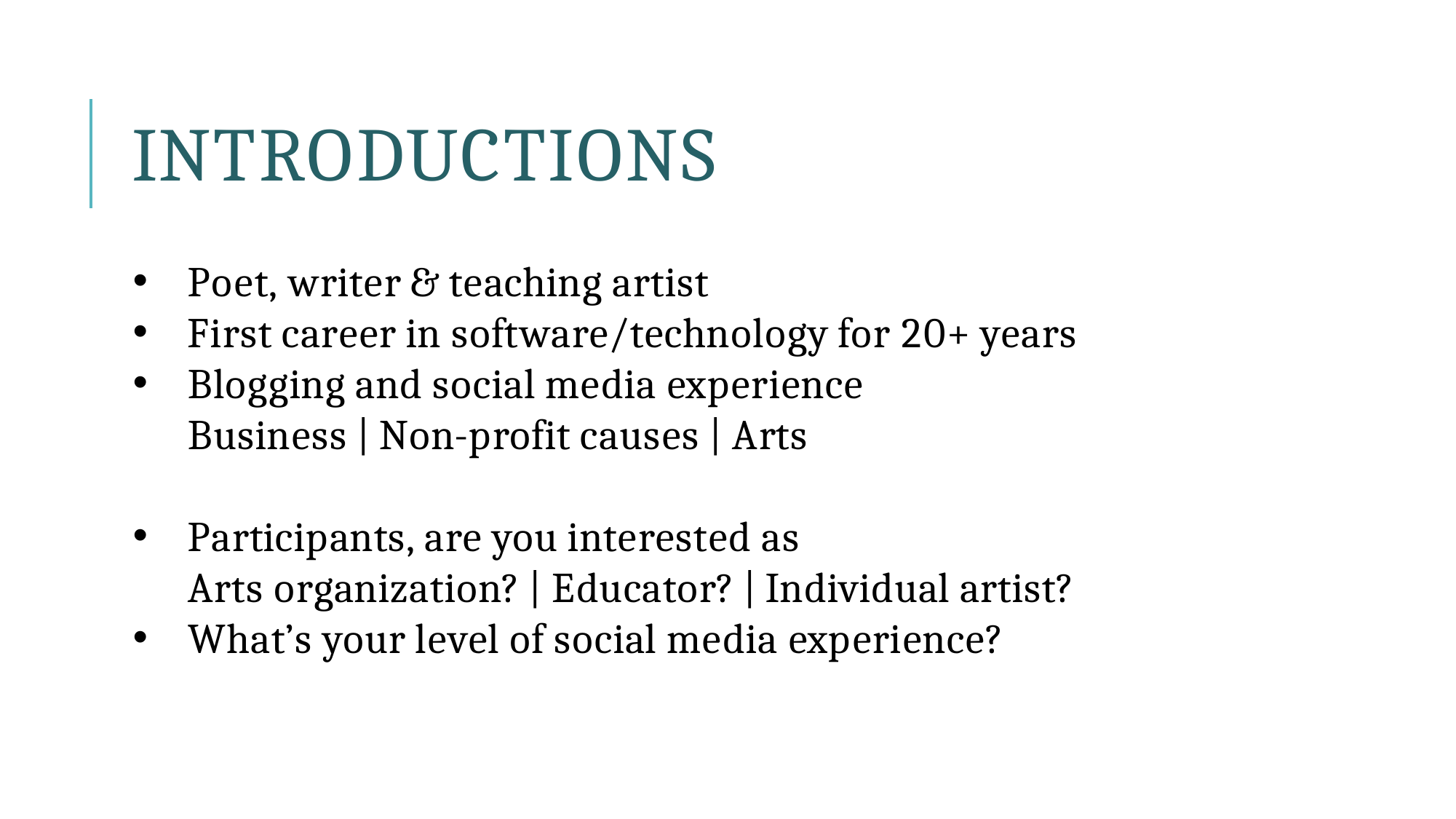

# Introductions
Poet, writer & teaching artist
First career in software/technology for 20+ years
Blogging and social media experience
Business | Non-profit causes | Arts

Participants, are you interested as
Arts organization? | Educator? | Individual artist?
What’s your level of social media experience?